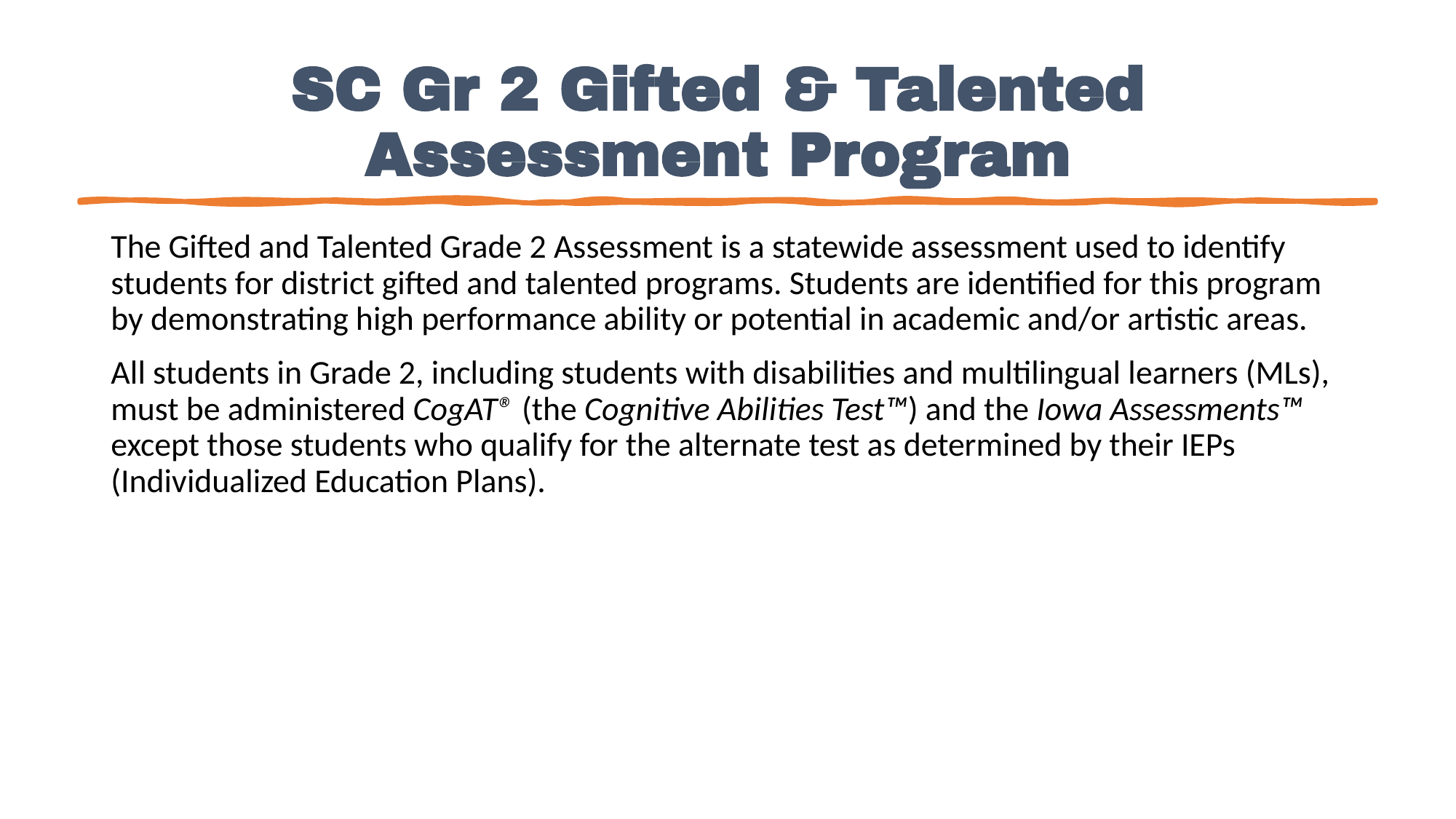

# SC Gr 2 Gifted & Talented Assessment Program

The Gifted and Talented Grade 2 Assessment is a statewide assessment used to identify students for district gifted and talented programs. Students are identified for this program by demonstrating high performance ability or potential in academic and/or artistic areas.
All students in Grade 2, including students with disabilities and multilingual learners (MLs), must be administered CogAT® (the Cognitive Abilities Test™) and the Iowa Assessments™ except those students who qualify for the alternate test as determined by their IEPs (Individualized Education Plans).